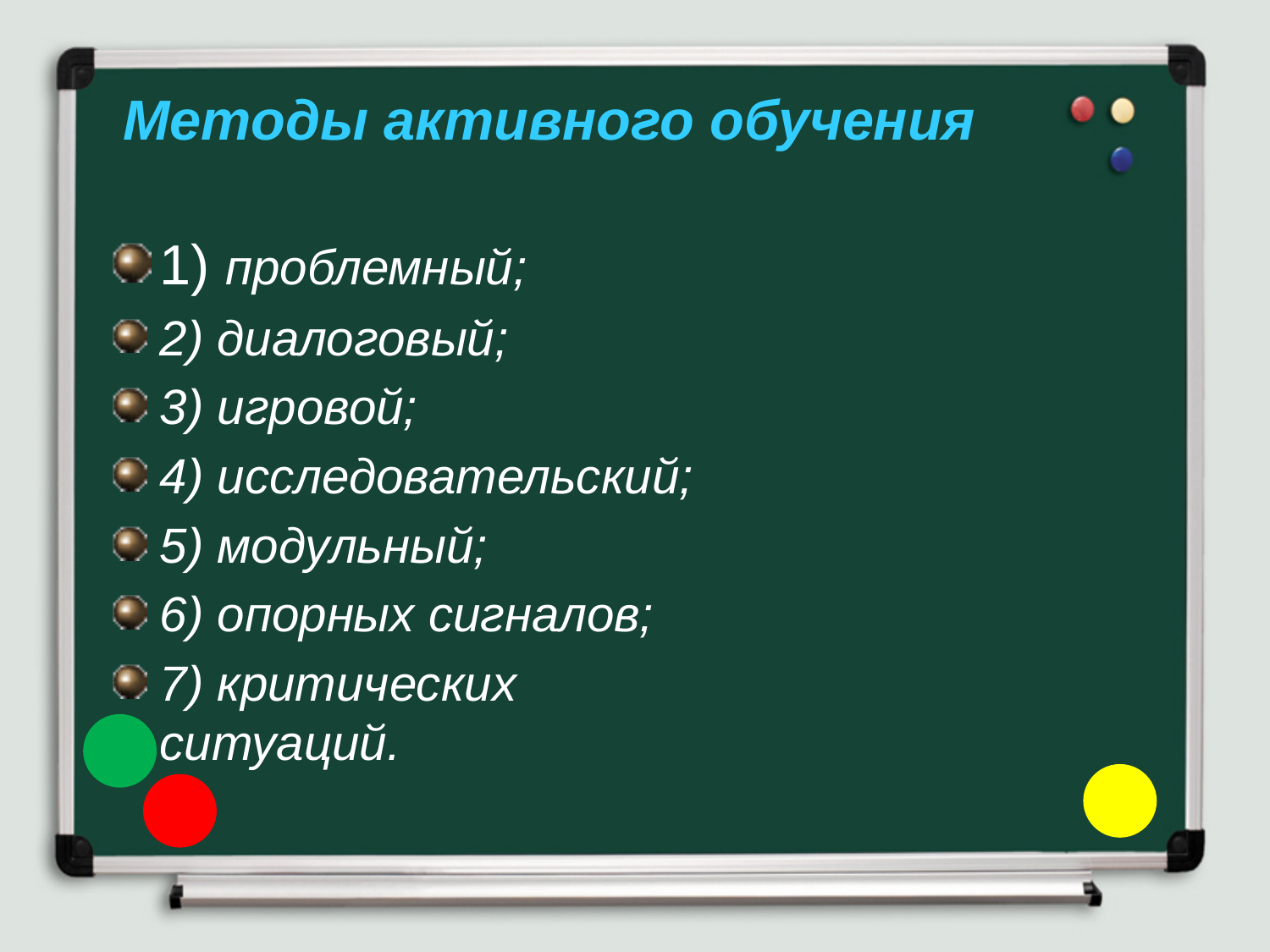

# Методы активного обучения
1) проблемный;
2) диалоговый;
3) игровой;
4) исследовательский;
5) модульный;
6) опорных сигналов;
7) критических ситуаций.